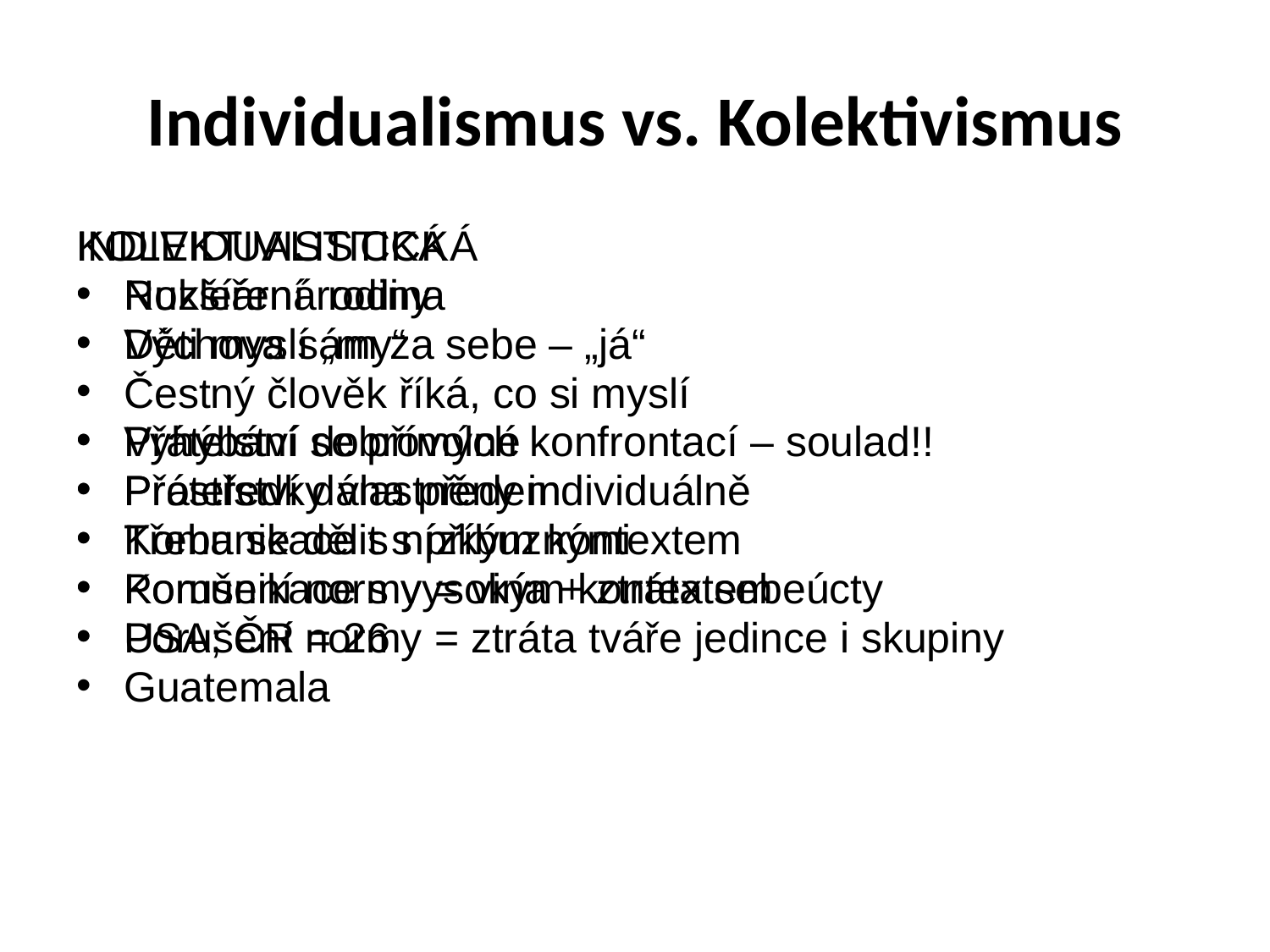

# Individualismus vs. Kolektivismus
Individualistická
Nukleární rodiny
Výchova sám za sebe – „já“
Čestný člověk říká, co si myslí
Přátelství dobrovolné
Prostředky vlastněny individuálně
Komunikace s nízkým kontextem
Porušení normy = vina + ztráta sebeúcty
USA; ČR = 26

Kolektivistická
Rozšířená rodina
Děti myslí „my“

Vyhýbání se přímých konfrontací – soulad!!
Přátelství dána předem
Třeba se dělit s příbuznými
Komunikace s vysokým kontextem
Porušení normy = ztráta tváře jedince i skupiny
Guatemala